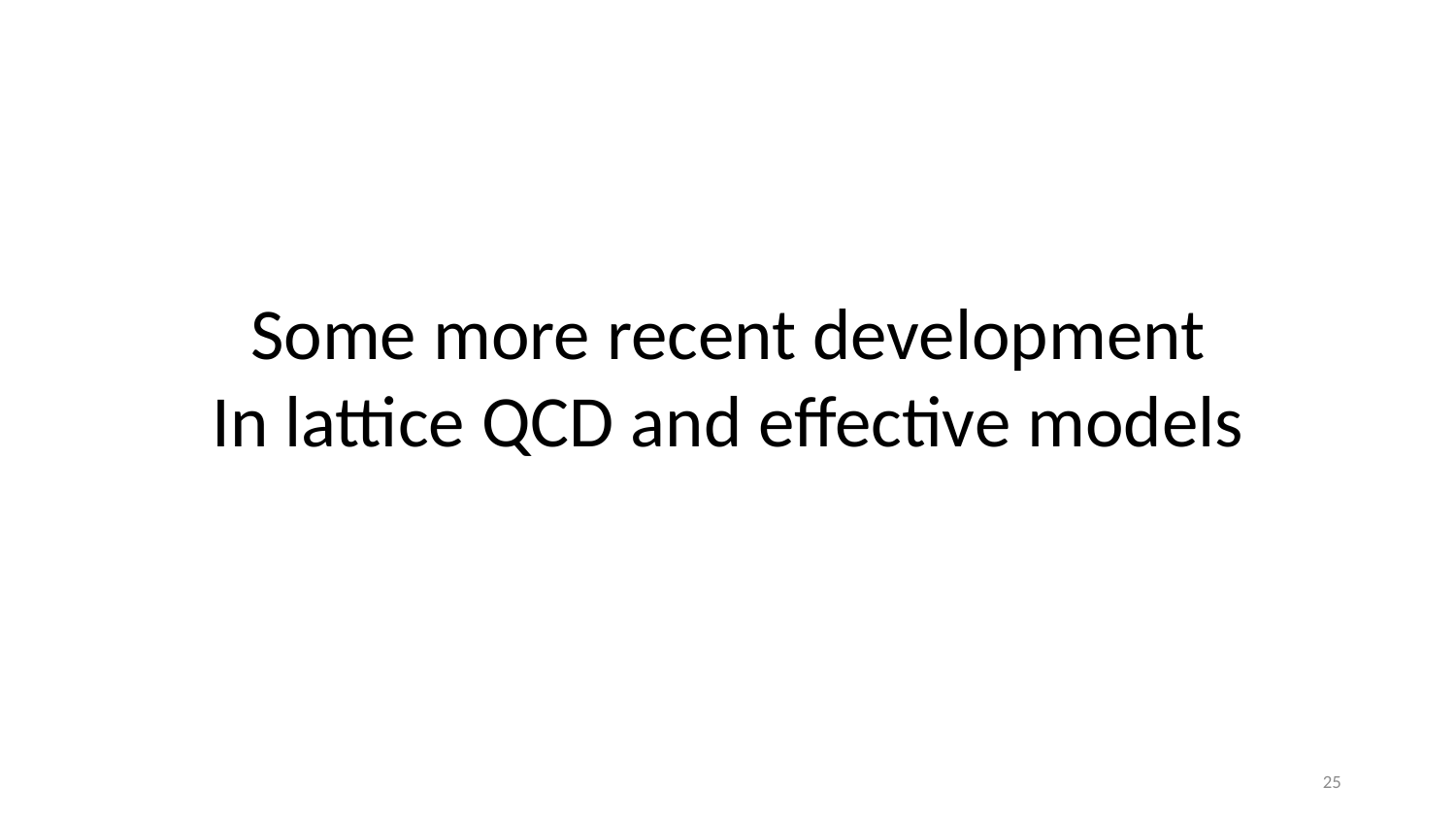

Some more recent development
In lattice QCD and effective models
25